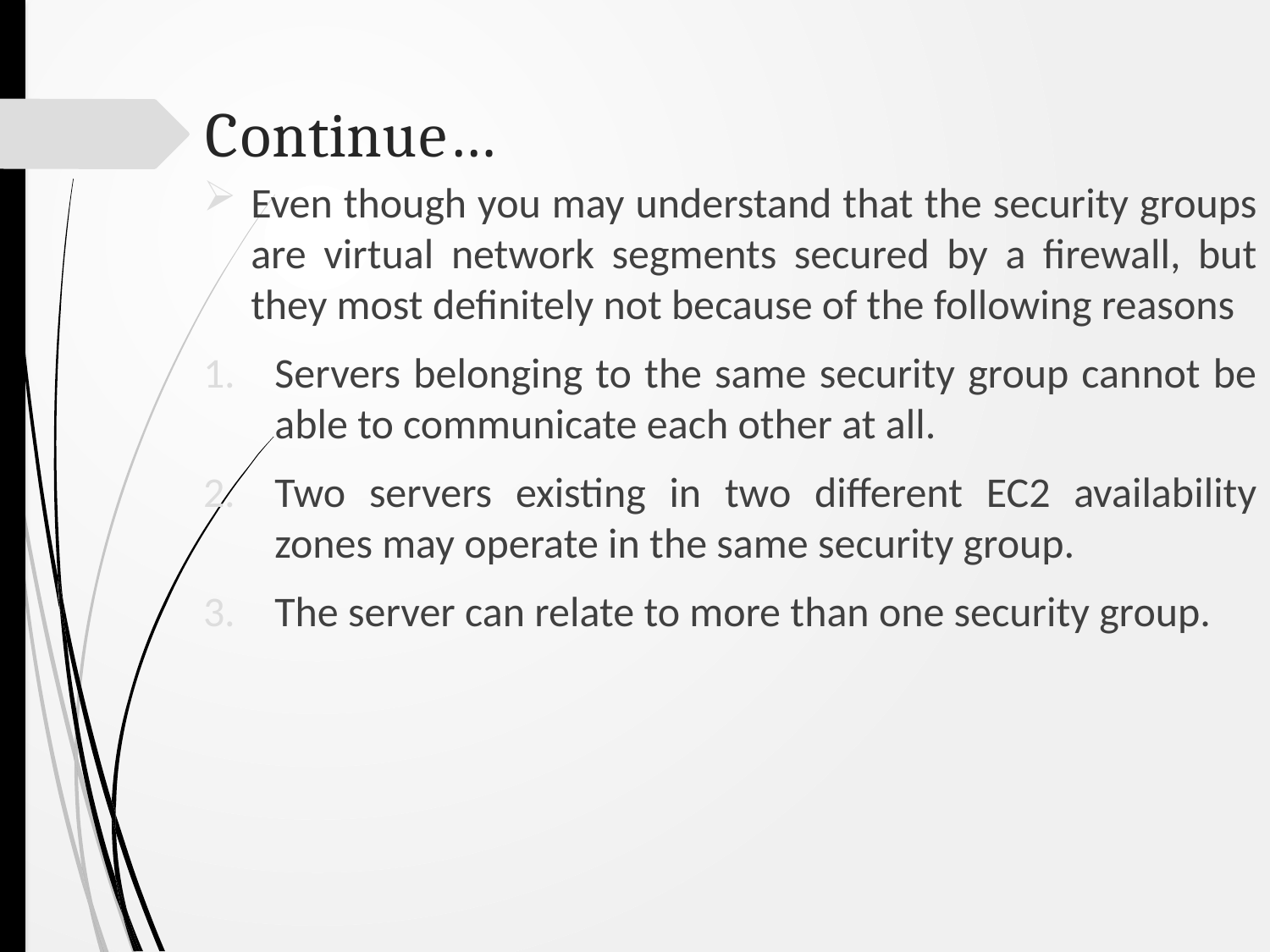

# Continue…
Even though you may understand that the security groups are virtual network segments secured by a firewall, but they most definitely not because of the following reasons
Servers belonging to the same security group cannot be able to communicate each other at all.
Two servers existing in two different EC2 availability zones may operate in the same security group.
The server can relate to more than one security group.